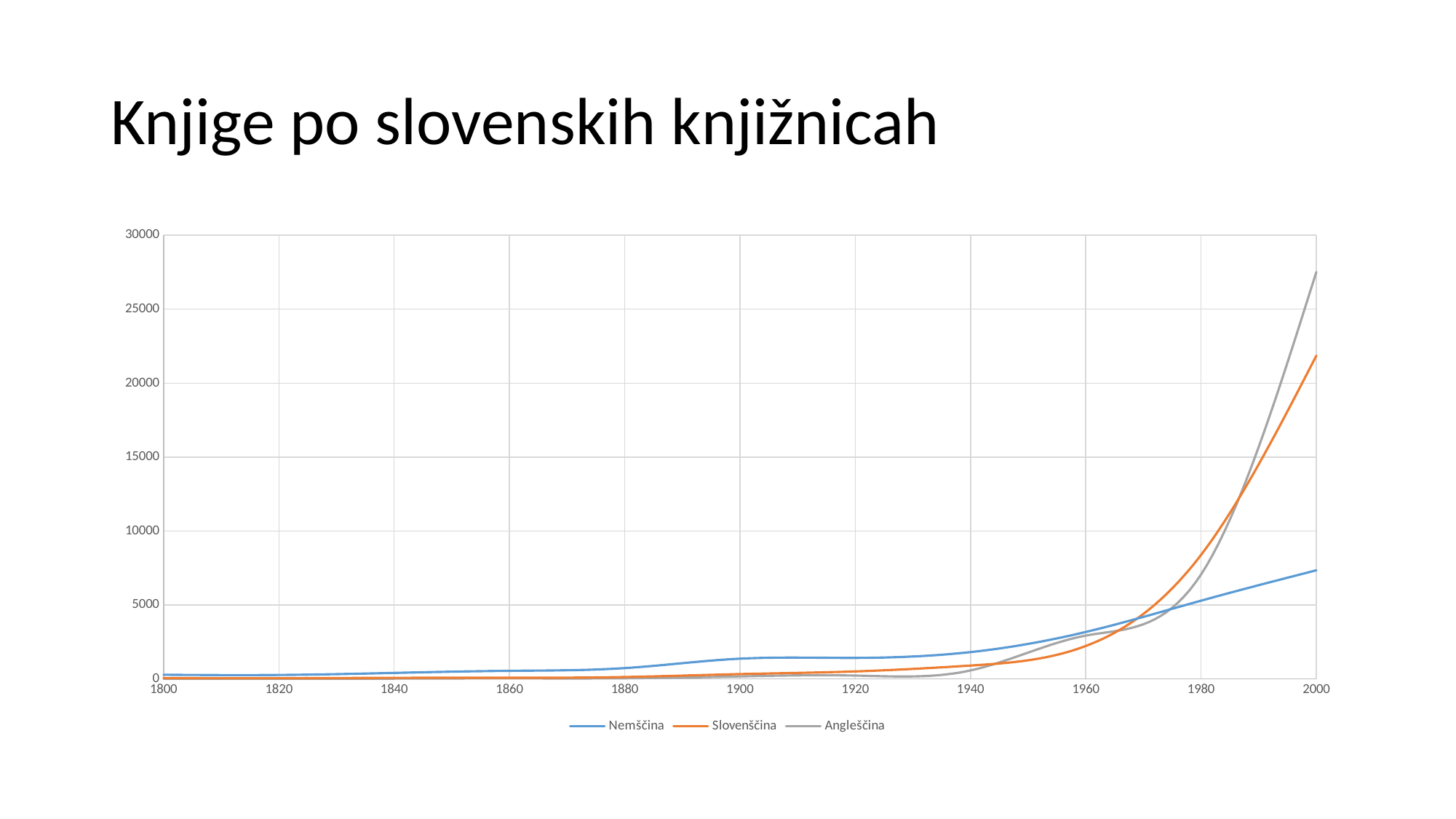

# Knjige po slovenskih knjižnicah

### Chart

| Category | Nemščina | Slovenščina | Angleščina |
|---|---|---|---|